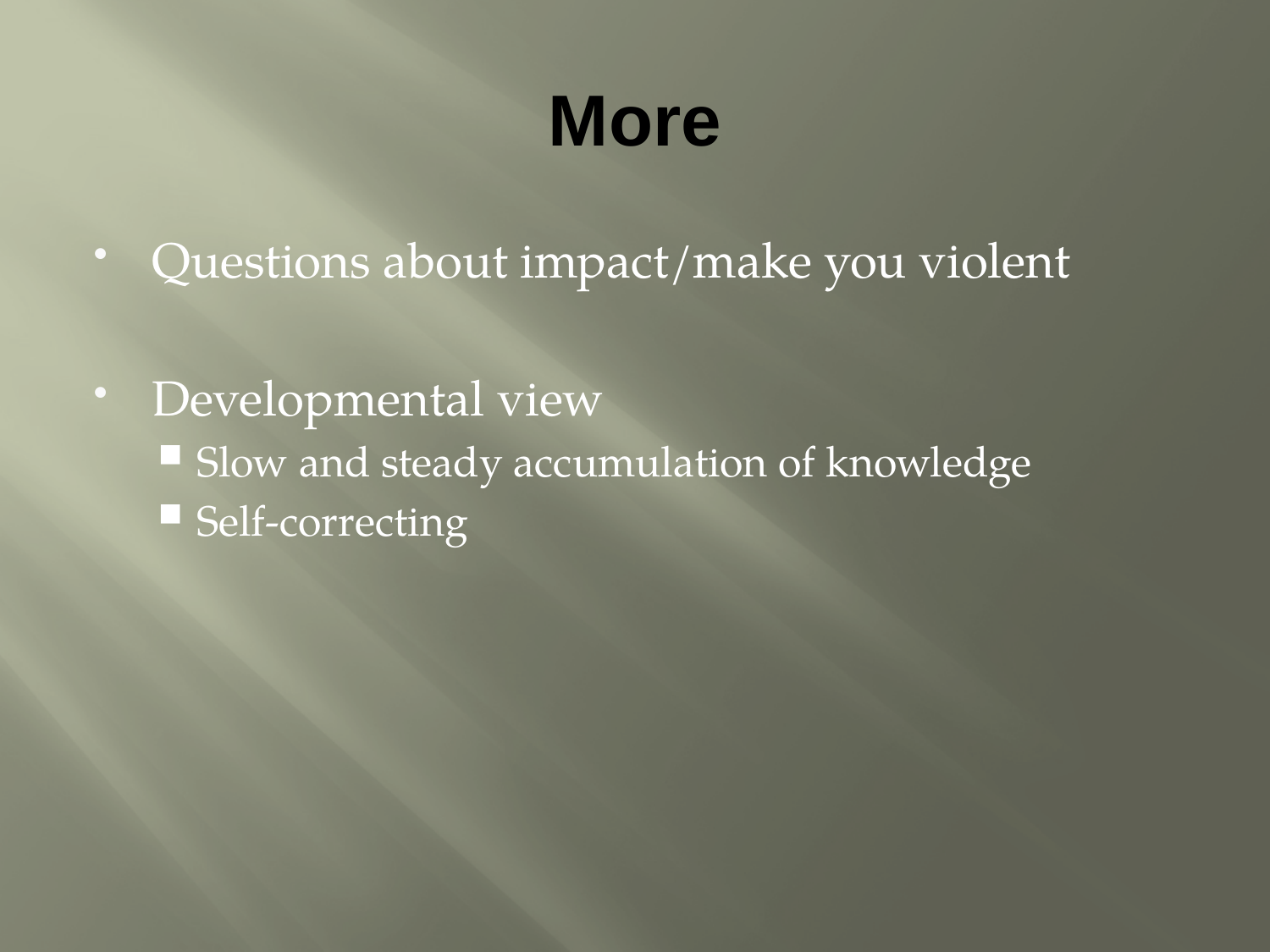

# More
Questions about impact/make you violent

Developmental view
Slow and steady accumulation of knowledge
Self-correcting